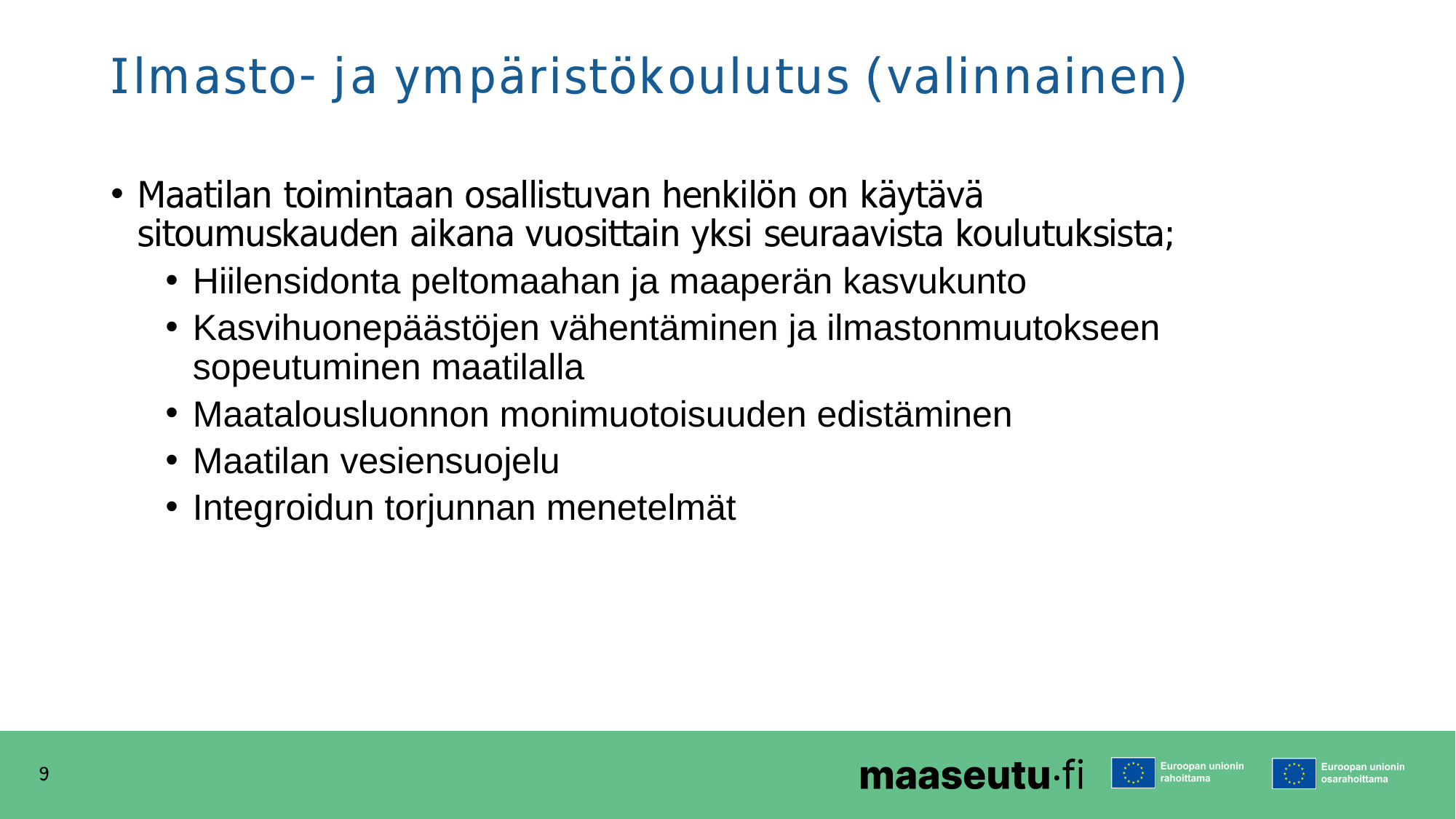

# Ilmasto- ja ympäristökoulutus (valinnainen)
Maatilan toimintaan osallistuvan henkilön on käytävä sitoumuskauden aikana vuosittain yksi seuraavista koulutuksista;
Hiilensidonta peltomaahan ja maaperän kasvukunto
Kasvihuonepäästöjen vähentäminen ja ilmastonmuutokseen sopeutuminen maatilalla
Maatalousluonnon monimuotoisuuden edistäminen
Maatilan vesiensuojelu
Integroidun torjunnan menetelmät